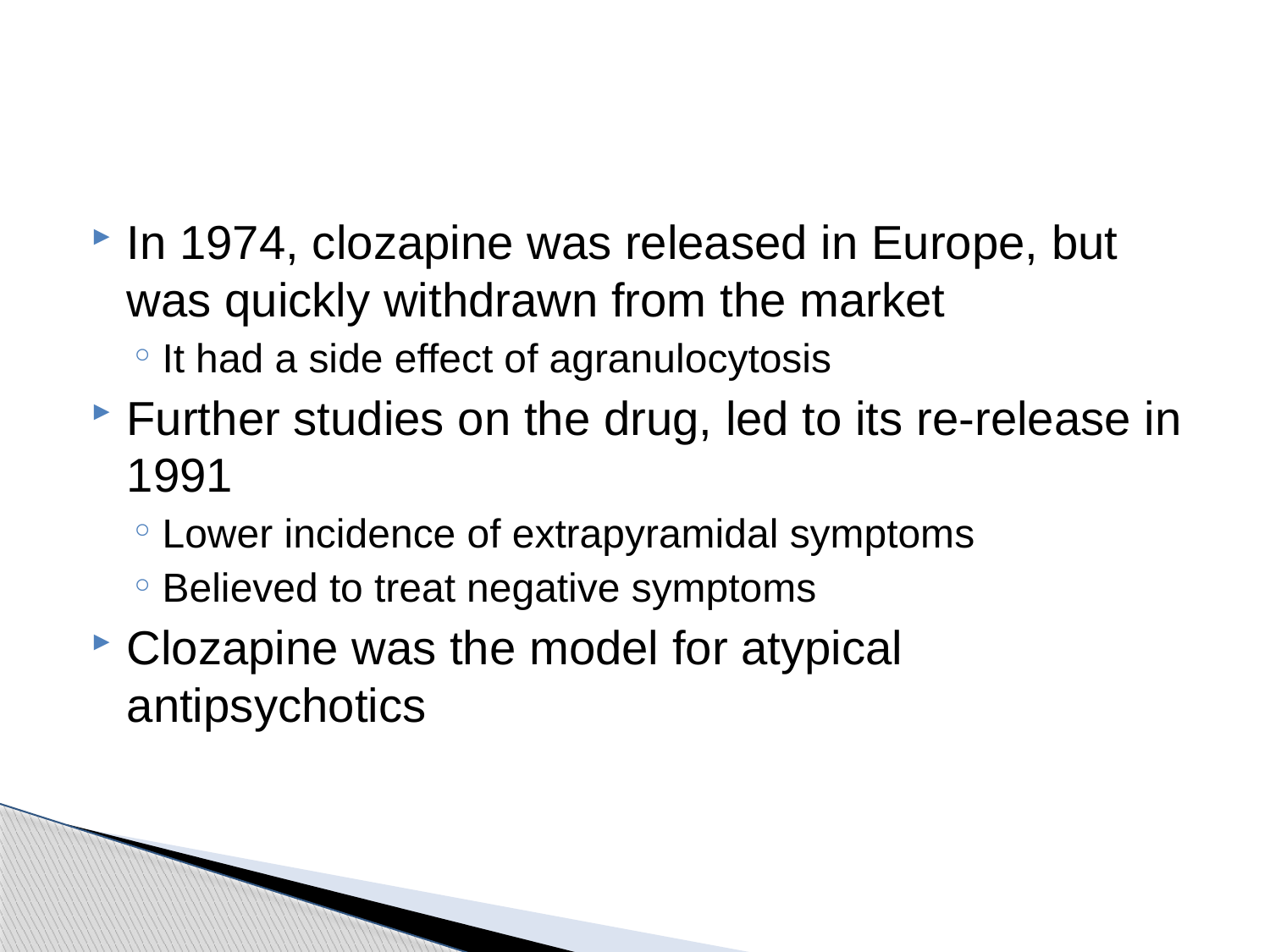

#
In 1974, clozapine was released in Europe, but was quickly withdrawn from the market
It had a side effect of agranulocytosis
Further studies on the drug, led to its re-release in 1991
Lower incidence of extrapyramidal symptoms
Believed to treat negative symptoms
Clozapine was the model for atypical antipsychotics